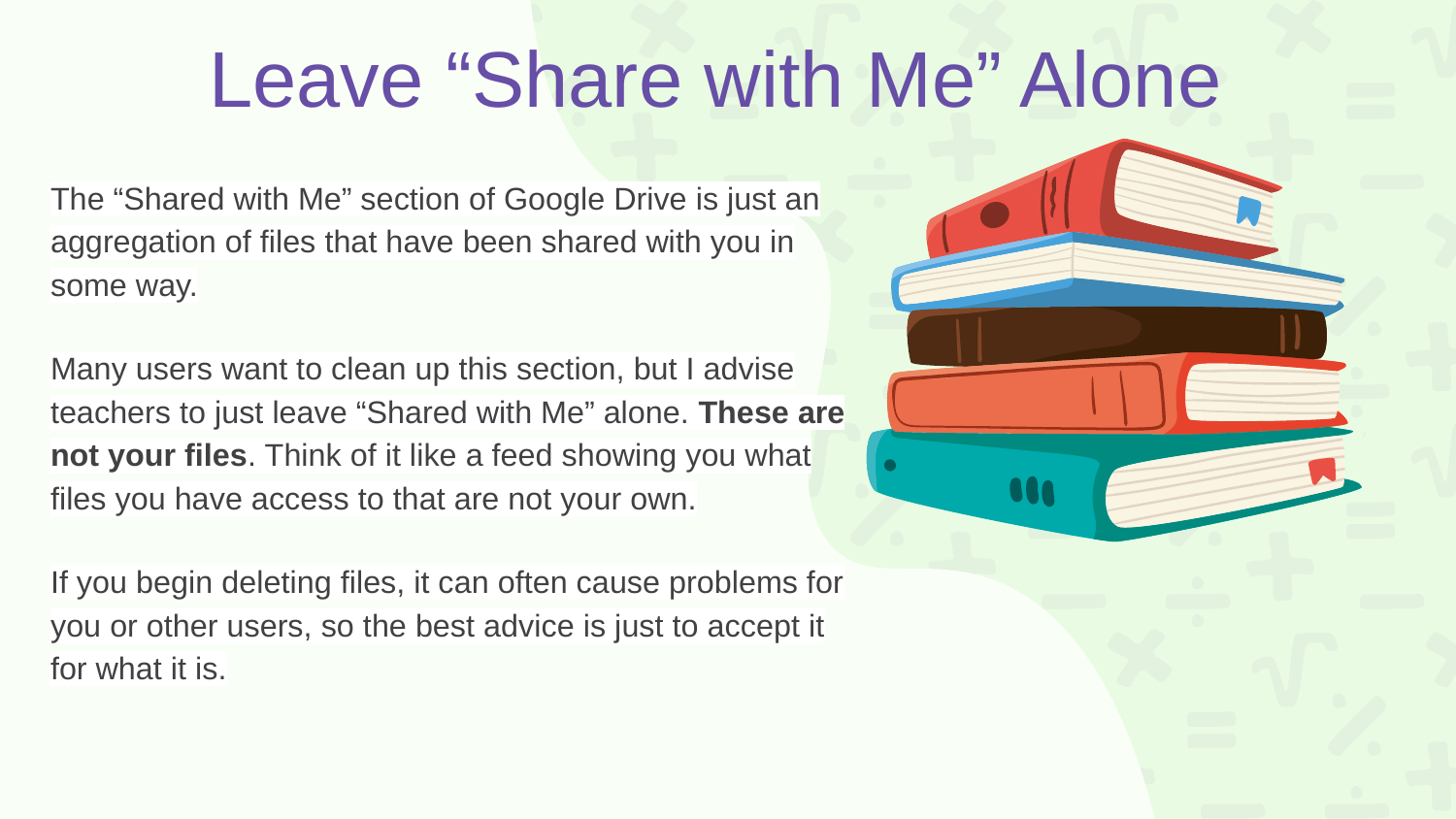

# Leave “Share with Me” Alone
The “Shared with Me” section of Google Drive is just an aggregation of files that have been shared with you in some way.
Many users want to clean up this section, but I advise teachers to just leave “Shared with Me” alone. These are not your files. Think of it like a feed showing you what files you have access to that are not your own.
If you begin deleting files, it can often cause problems for you or other users, so the best advice is just to accept it for what it is.